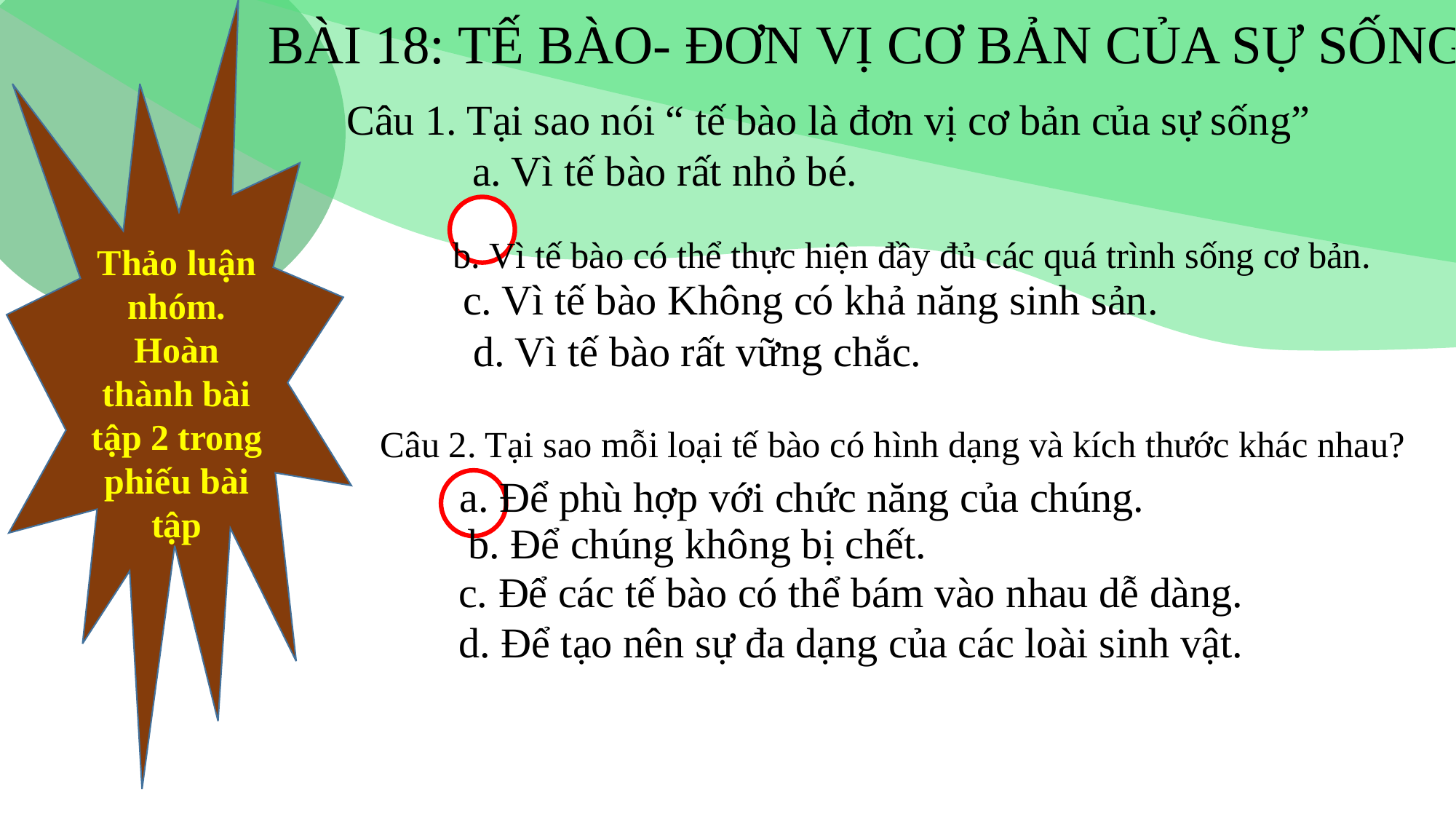

Thảo luận nhóm.
Hoàn thành bài tập 2 trong phiếu bài tập
BÀI 18: TẾ BÀO- ĐƠN VỊ CƠ BẢN CỦA SỰ SỐNG
Câu 1. Tại sao nói “ tế bào là đơn vị cơ bản của sự sống”
a. Vì tế bào rất nhỏ bé.

b. Vì tế bào có thể thực hiện đầy đủ các quá trình sống cơ bản.
c. Vì tế bào Không có khả năng sinh sản.
d. Vì tế bào rất vững chắc.
Câu 2. Tại sao mỗi loại tế bào có hình dạng và kích thước khác nhau?
a. Để phù hợp với chức năng của chúng.

b. Để chúng không bị chết.
c. Để các tế bào có thể bám vào nhau dễ dàng.
d. Để tạo nên sự đa dạng của các loài sinh vật.